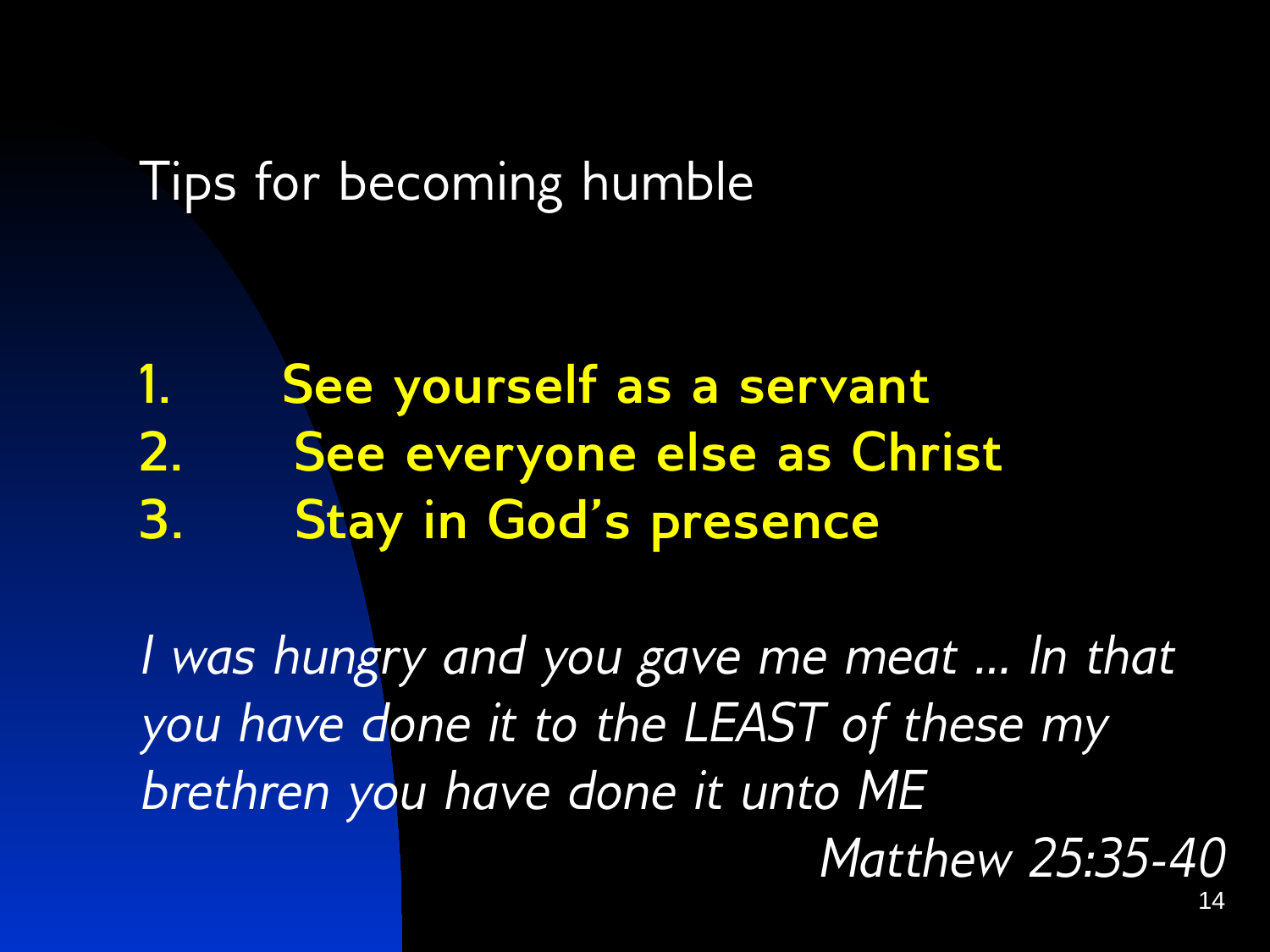

Tips for becoming humble

1.      See yourself as a servant
2.      See everyone else as Christ
3.      Stay in God’s presence

I was hungry and you gave me meat … In that you have done it to the LEAST of these my brethren you have done it unto ME
Matthew 25:35-40

14